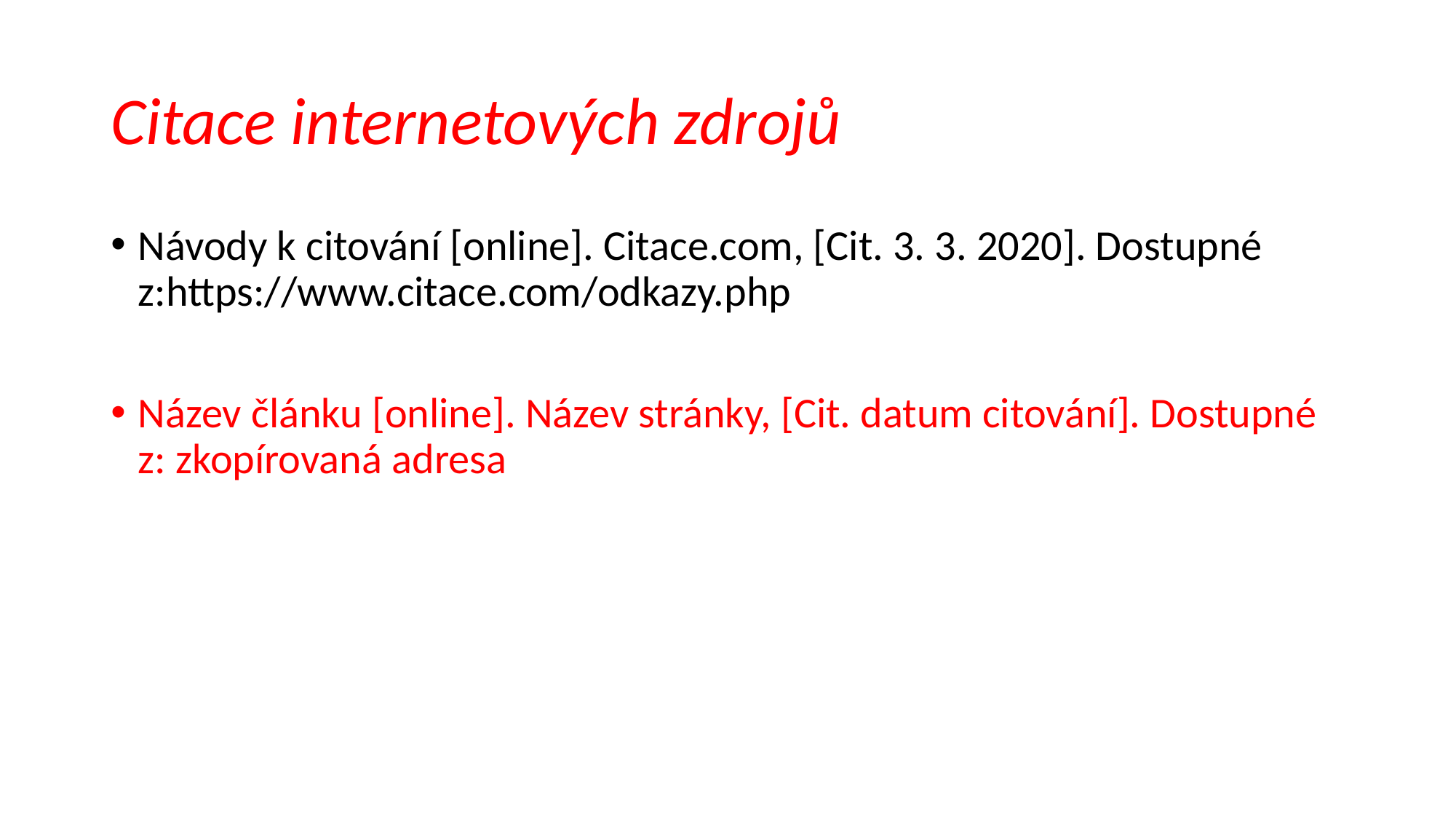

# Citace internetových zdrojů
Návody k citování [online]. Citace.com, [Cit. 3. 3. 2020]. Dostupné z:https://www.citace.com/odkazy.php

Název článku [online]. Název stránky, [Cit. datum citování]. Dostupné z: zkopírovaná adresa